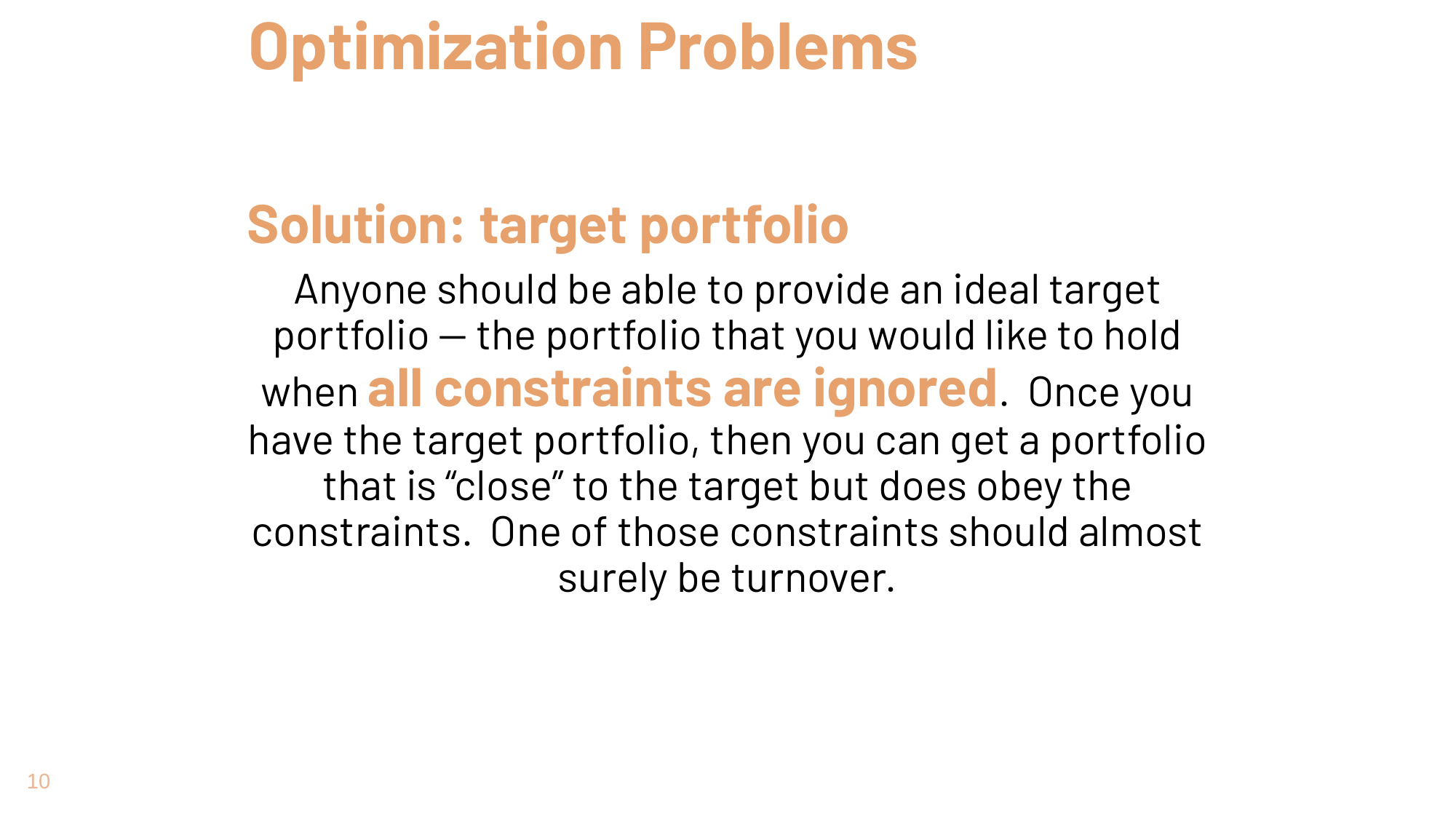

# Optimization Problems
Solution: target portfolio
Anyone should be able to provide an ideal target portfolio — the portfolio that you would like to hold when all constraints are ignored.  Once you have the target portfolio, then you can get a portfolio that is “close” to the target but does obey the constraints.  One of those constraints should almost surely be turnover.
10